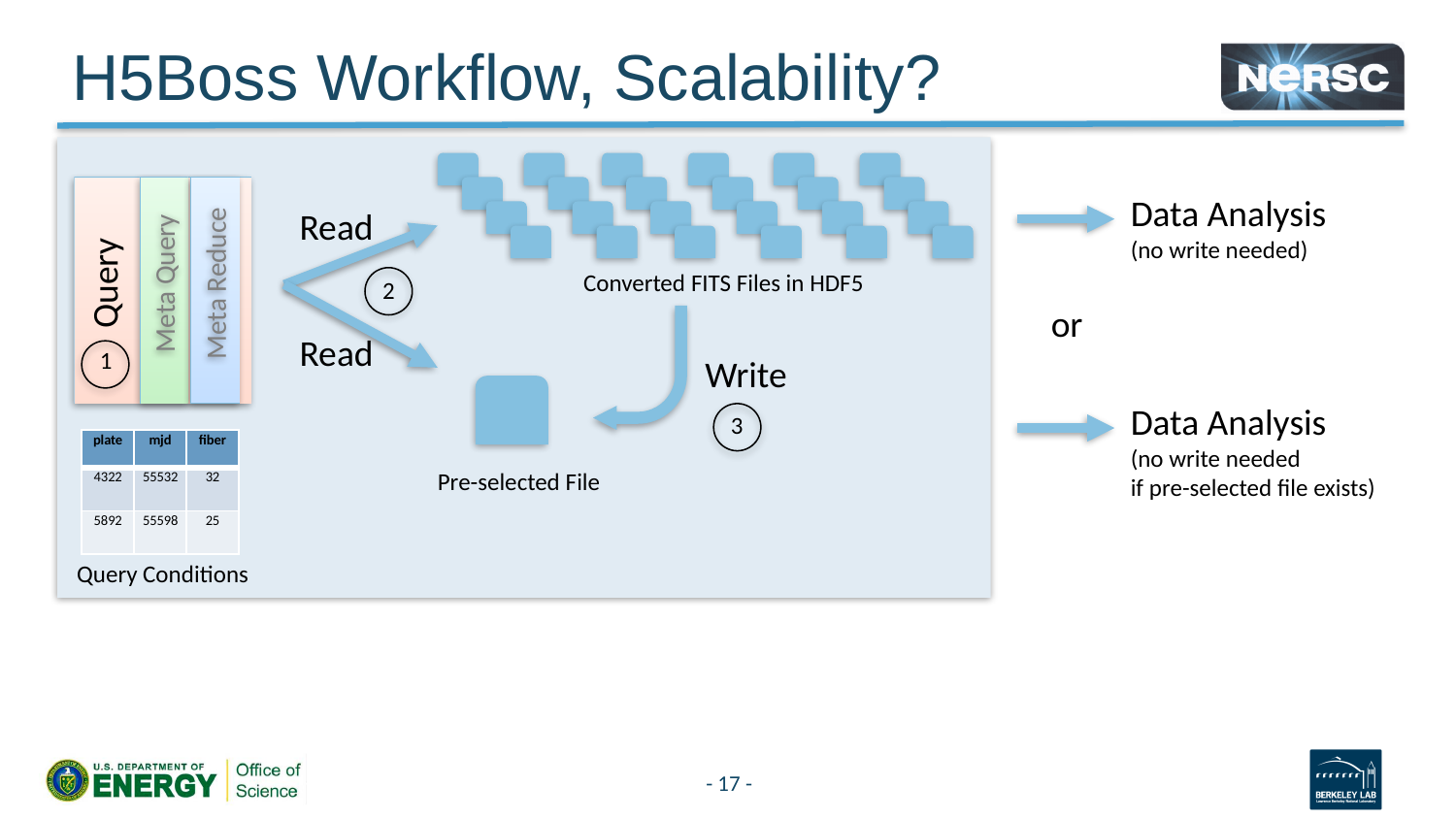

# H5Boss Workflow, Scalability?

Data Analysis
(no write needed)
Read

Query
Meta Query
Meta Reduce
Converted FITS Files in HDF5

2
or

Read
1

Write

Data Analysis
(no write needed
if pre-selected file exists)
3

| plate | mjd | fiber |
| --- | --- | --- |
| 4322 | 55532 | 32 |
| 5892 | 55598 | 25 |
Pre-selected File
Query Conditions
- 17 -